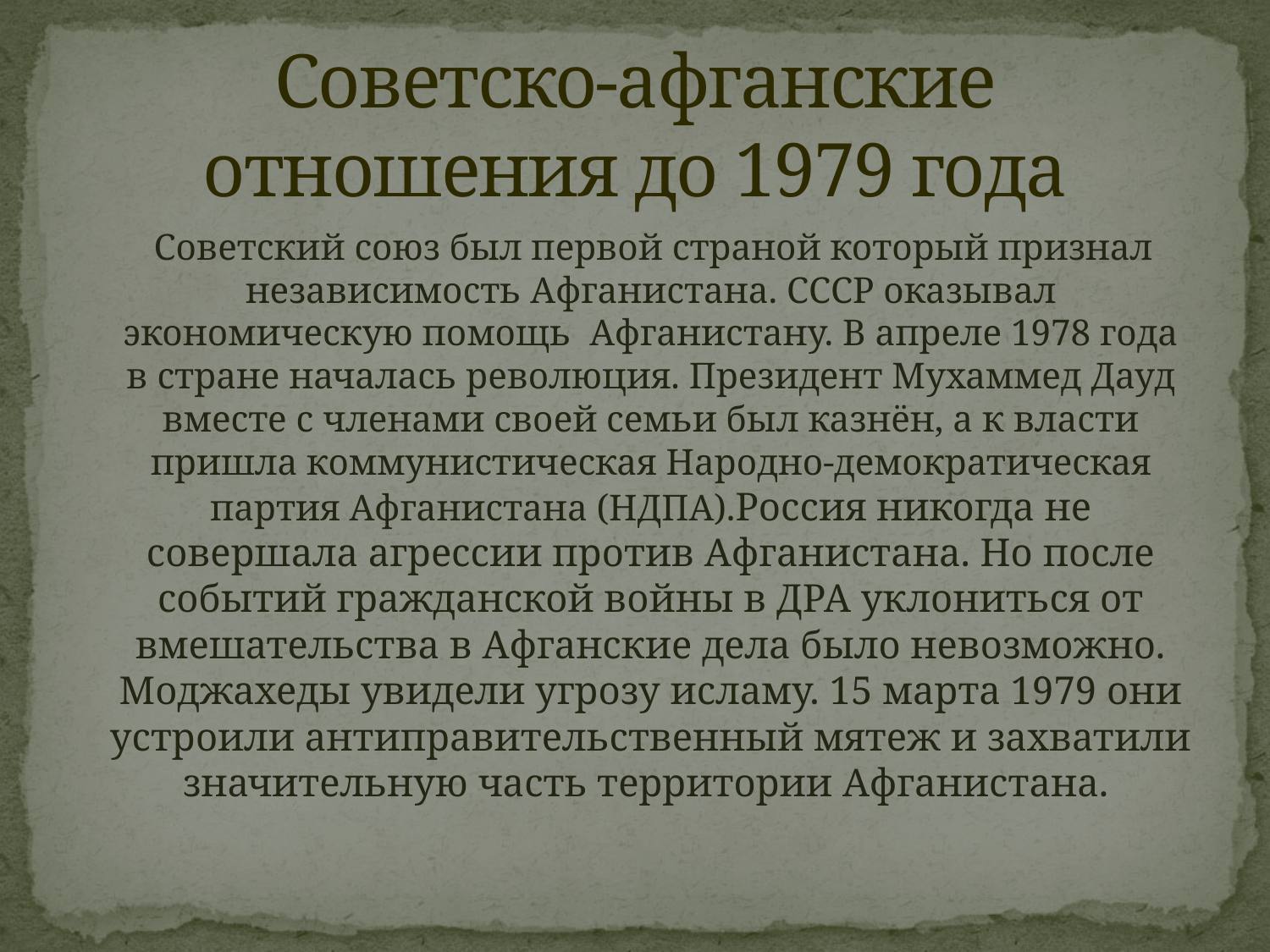

# Советско-афганские отношения до 1979 года
    Советский союз был первой страной который признал независимость Афганистана. СССР оказывал экономическую помощь  Афганистану. В апреле 1978 года в стране началась революция. Президент Мухаммед Дауд вместе с членами своей семьи был казнён, а к власти пришла коммунистическая Народно-демократическая партия Афганистана (НДПА).Россия никогда не совершала агрессии против Афганистана. Но после событий гражданской войны в ДРА уклониться от вмешательства в Афганские дела было невозможно. Моджахеды увидели угрозу исламу. 15 марта 1979 они устроили антиправительственный мятеж и захватили значительную часть территории Афганистана.